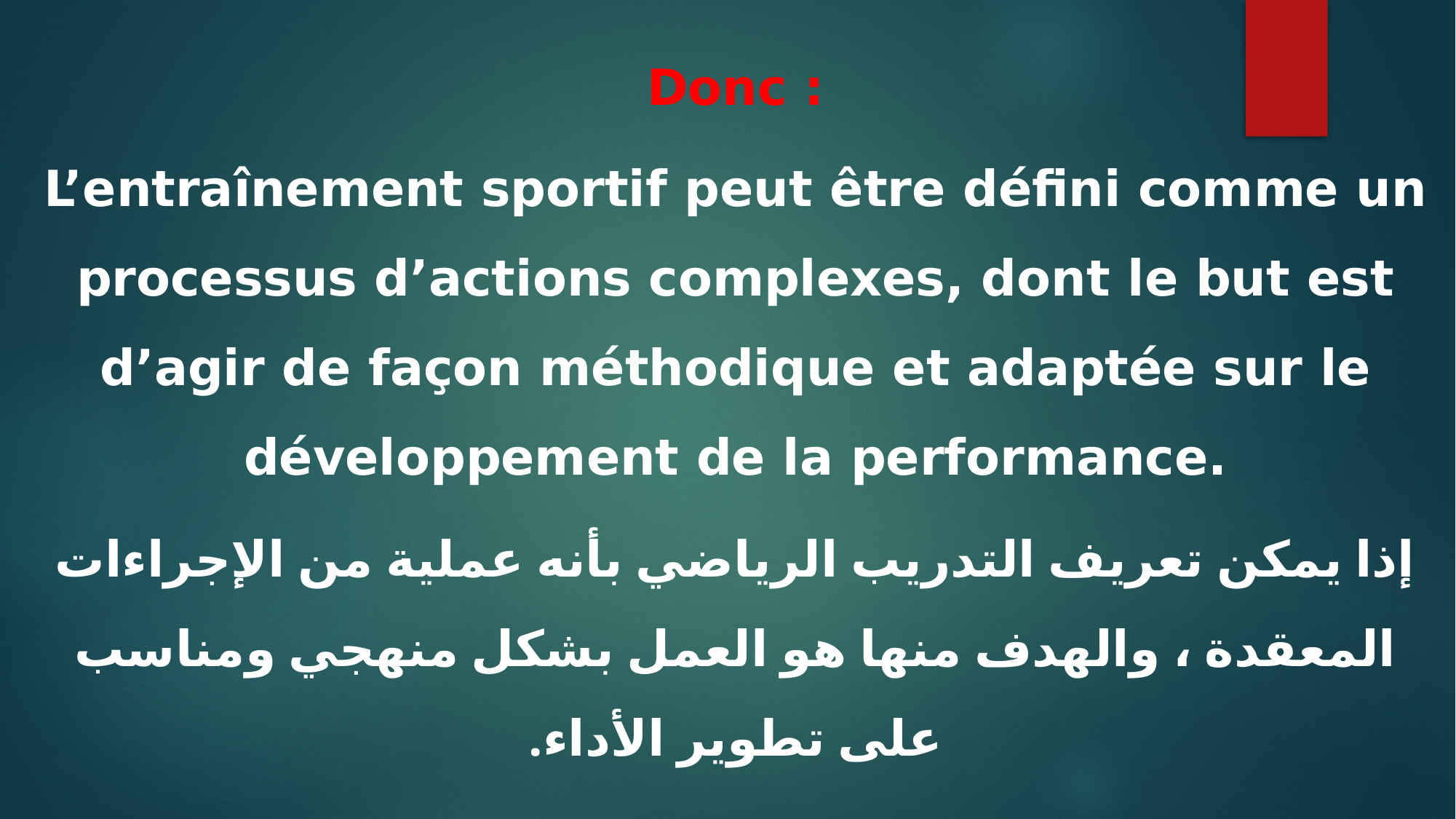

Donc :
L’entraînement sportif peut être défini comme un processus d’actions complexes, dont le but est d’agir de façon méthodique et adaptée sur le développement de la performance.
إذا يمكن تعريف التدريب الرياضي بأنه عملية من الإجراءات المعقدة ، والهدف منها هو العمل بشكل منهجي ومناسب على تطوير الأداء.